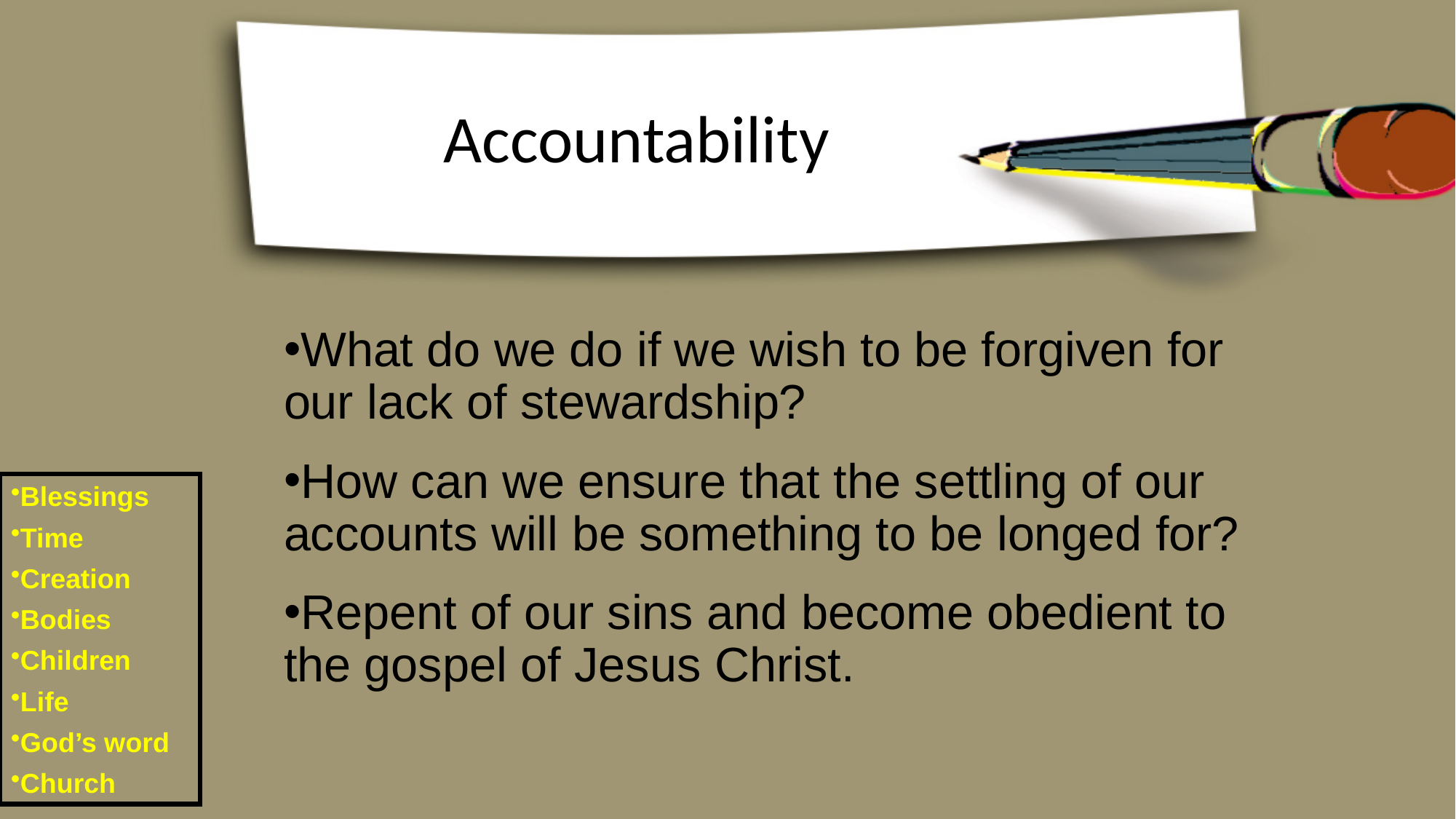

# Accountability
What do we do if we wish to be forgiven for our lack of stewardship?
How can we ensure that the settling of our accounts will be something to be longed for?
Repent of our sins and become obedient to the gospel of Jesus Christ.
Blessings
Time
Creation
Bodies
Children
Life
God’s word
Church